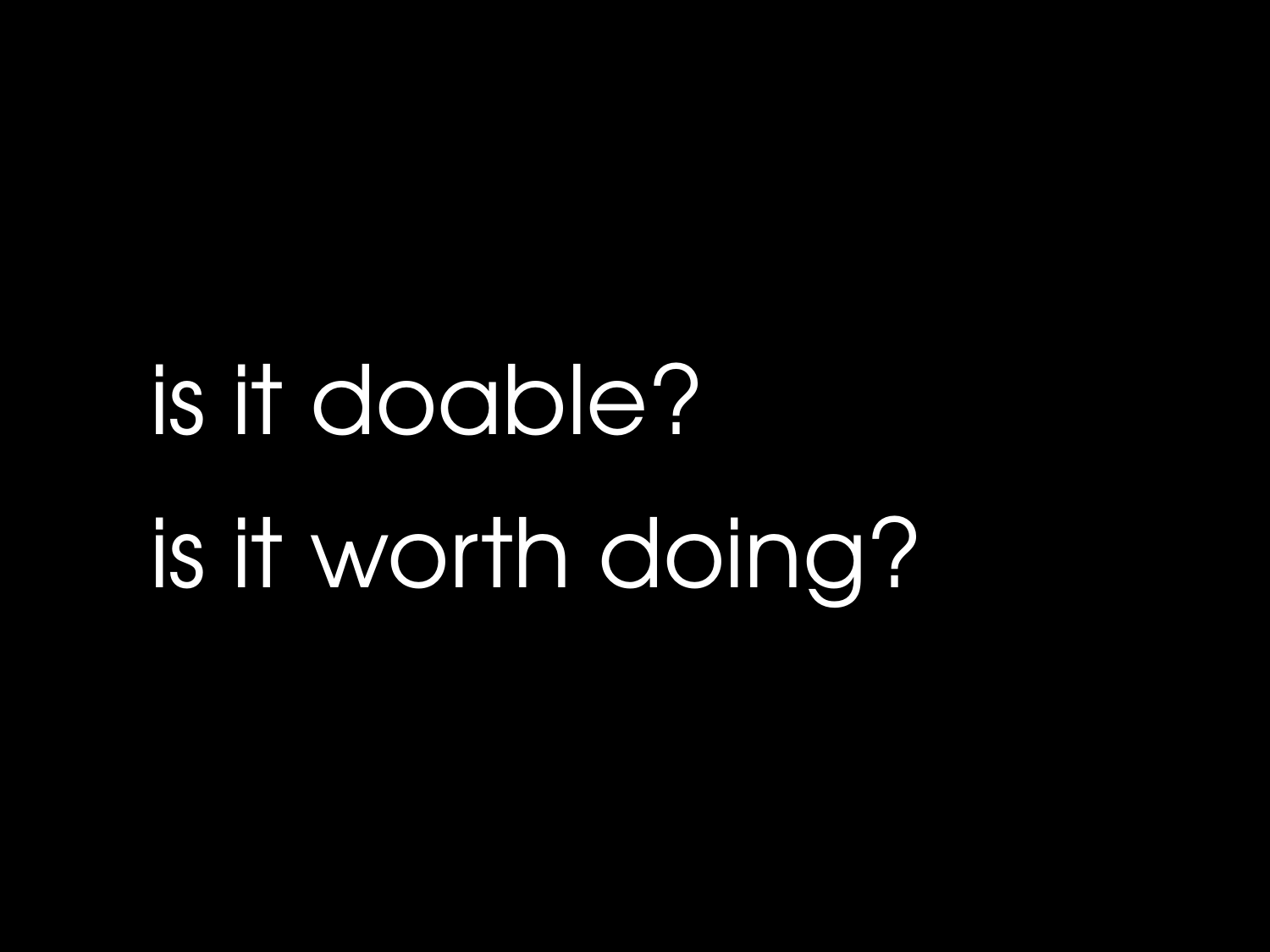

is it doable?
is it worth doing?